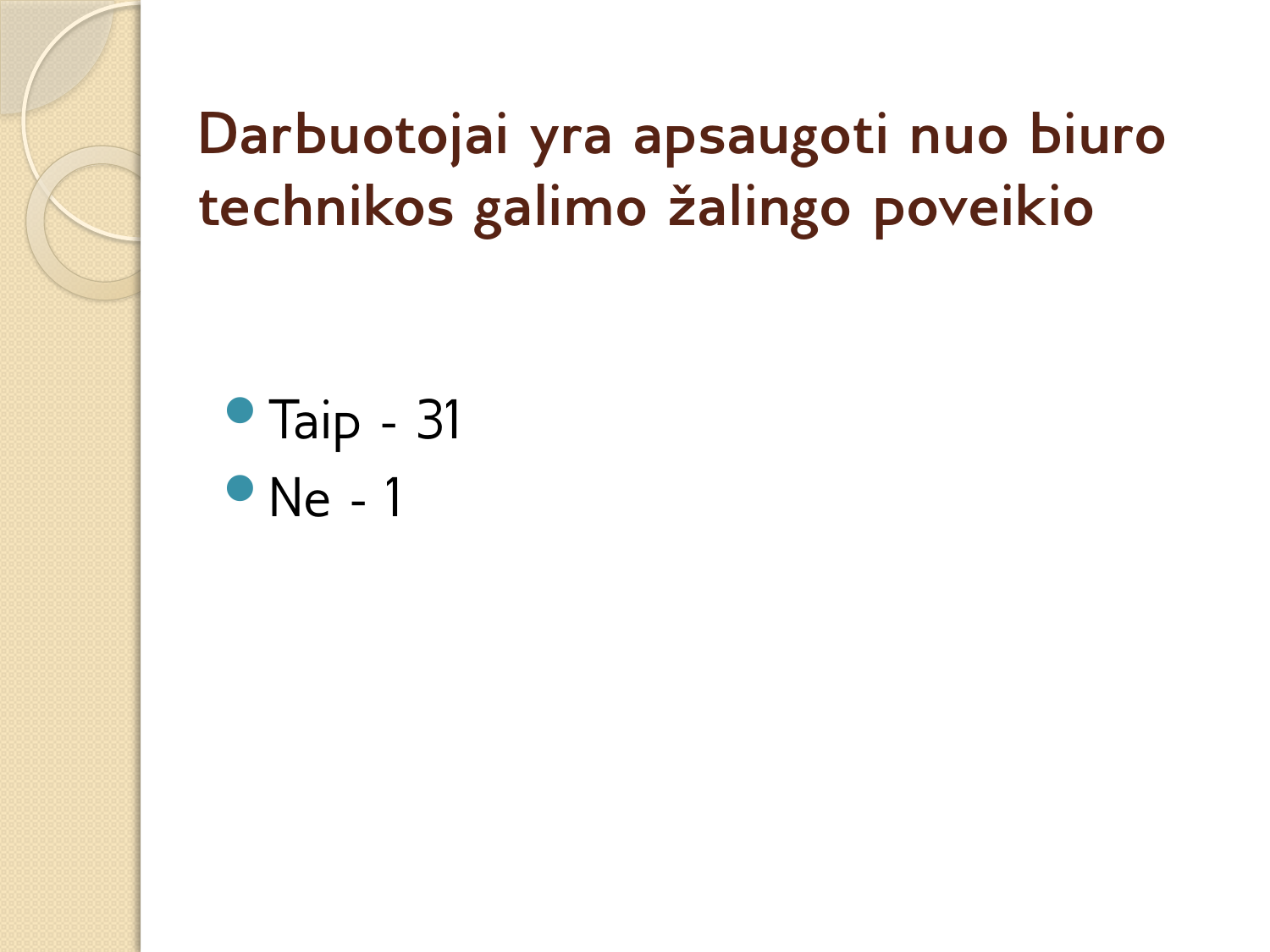

# Darbuotojai yra apsaugoti nuo biuro technikos galimo žalingo poveikio
Taip - 31
Ne - 1